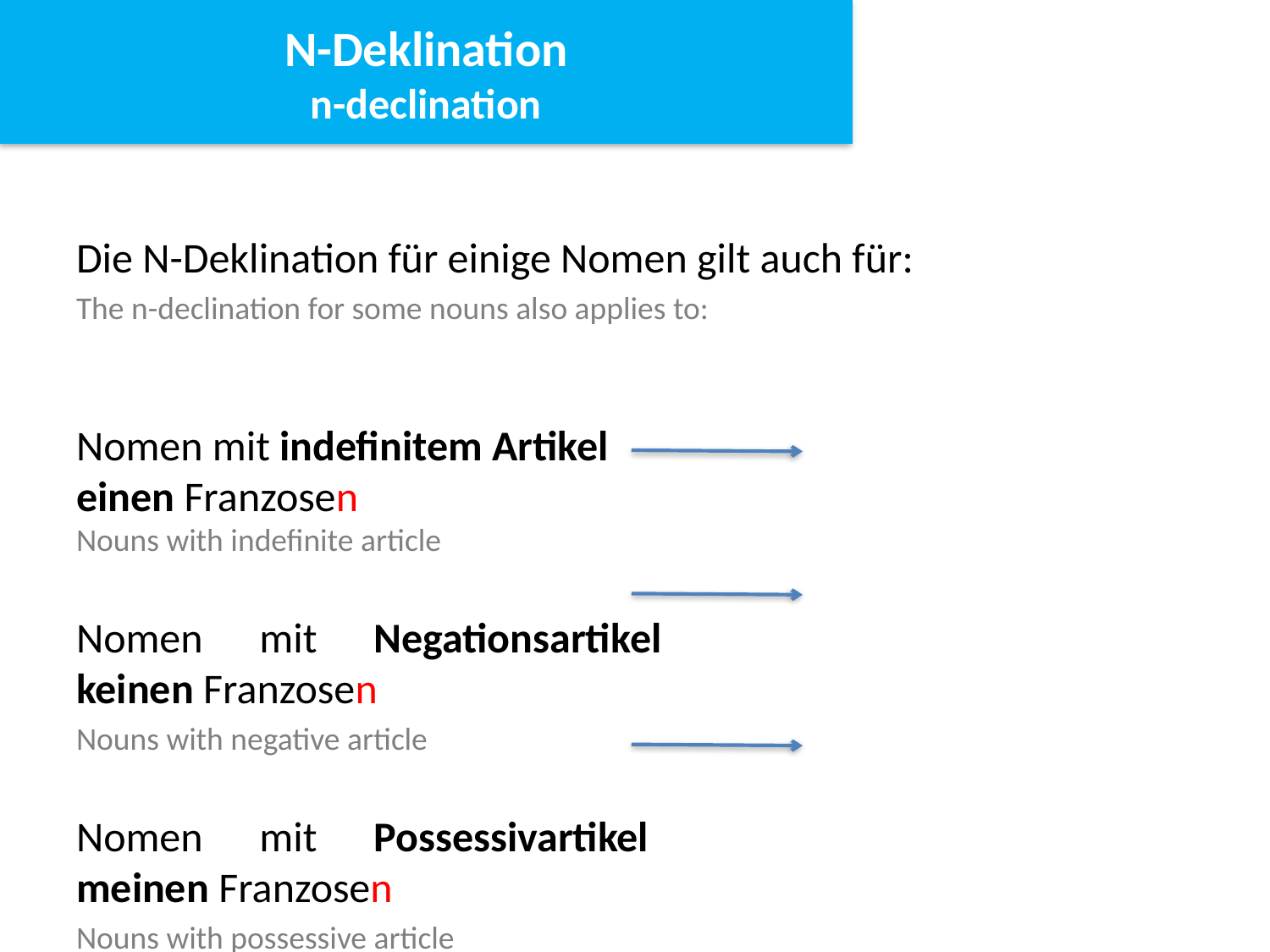

N-Deklination
n-declination
Die N-Deklination für einige Nomen gilt auch für:
The n-declination for some nouns also applies to:

Nomen mit indefinitem Artikel  				einen Franzosen
Nouns with indefinite article

Nomen mit Negationsartikel					keinen Franzosen
Nouns with negative article

Nomen mit Possessivartikel					meinen Franzosen
Nouns with possessive article